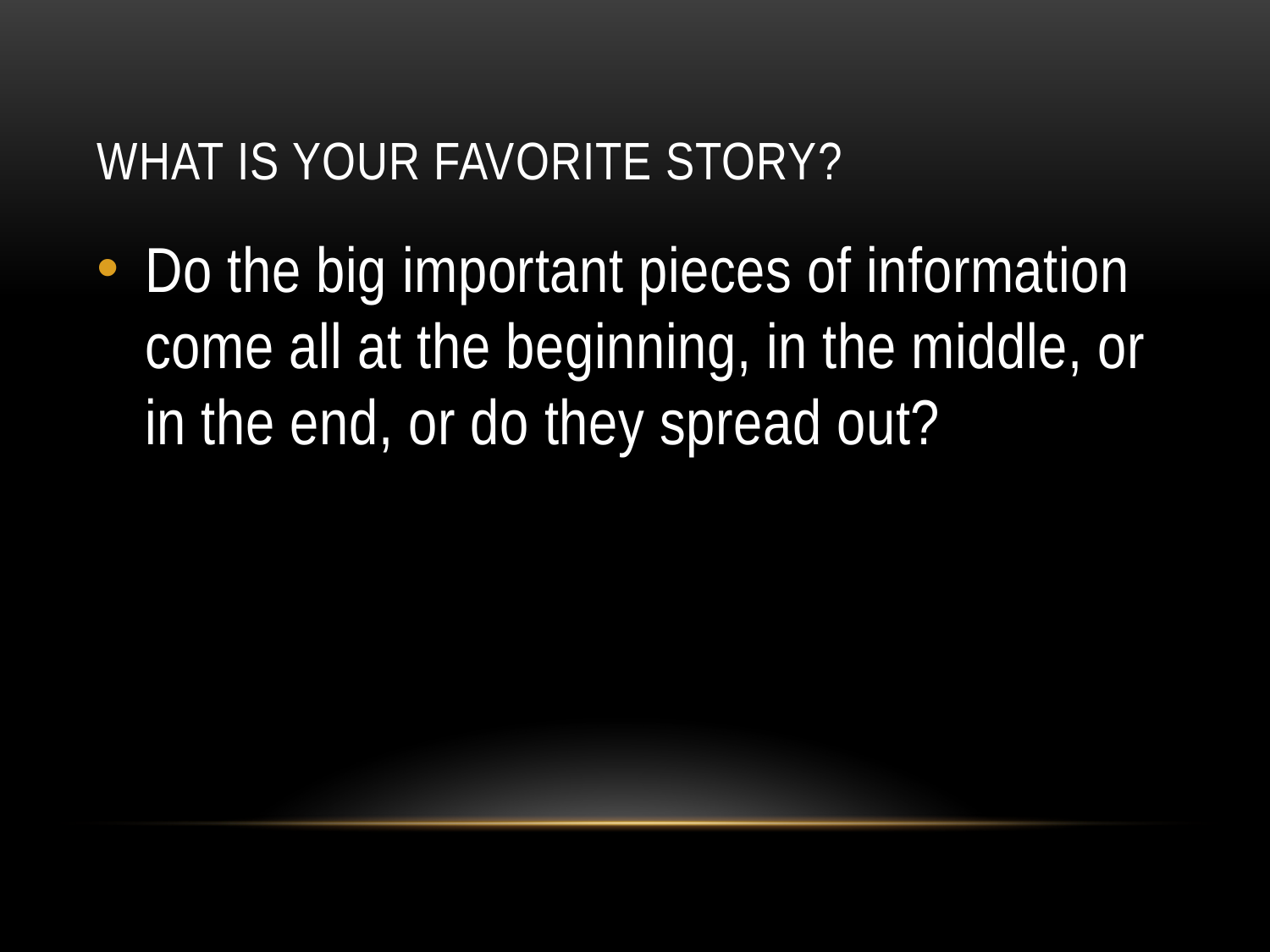

# What is your favorite story?
Do the big important pieces of information come all at the beginning, in the middle, or in the end, or do they spread out?